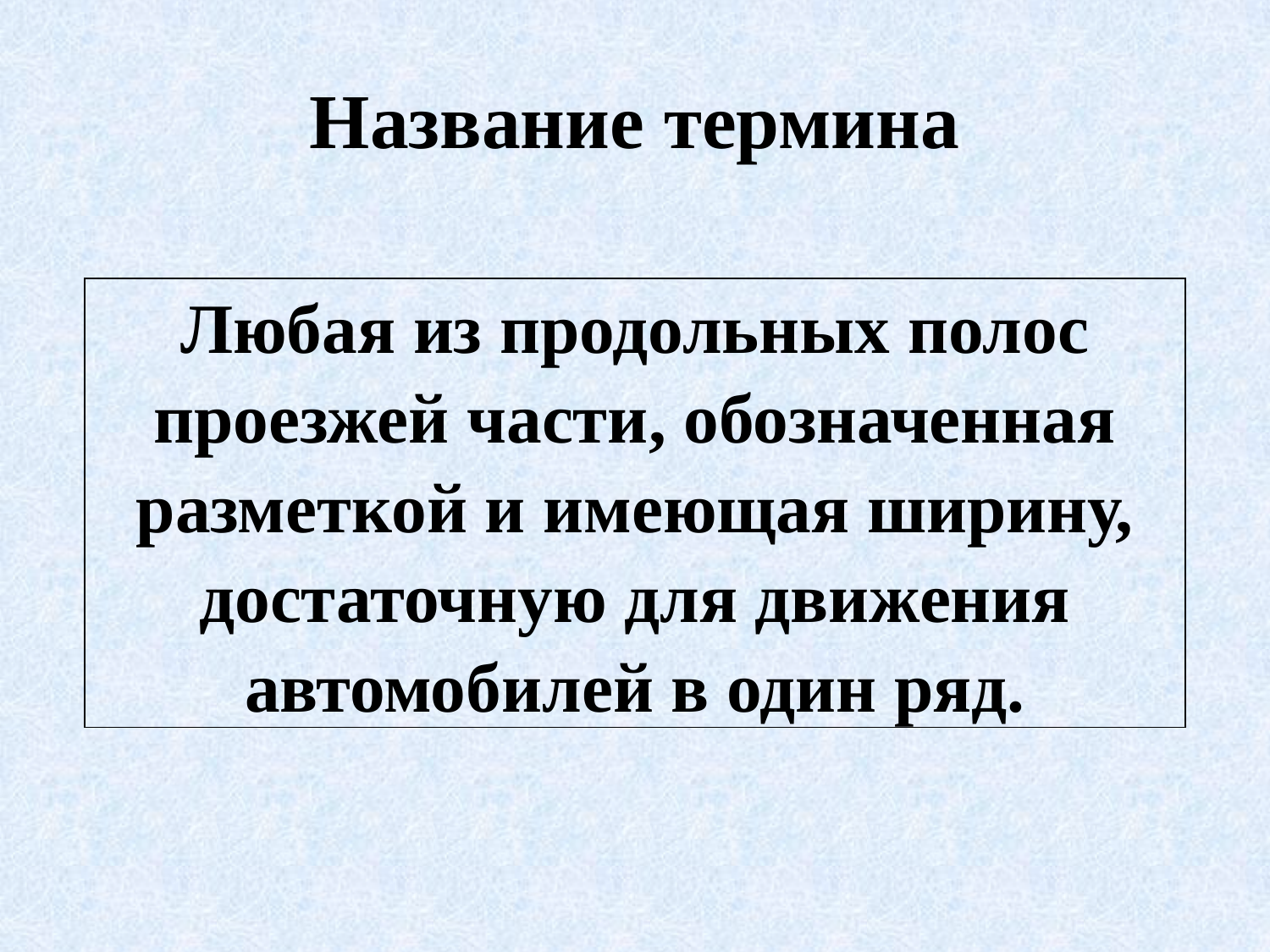

# Название термина
| Любая из продольных полос проезжей части, обозначенная разметкой и имеющая ширину, достаточную для движения автомобилей в один ряд. |
| --- |